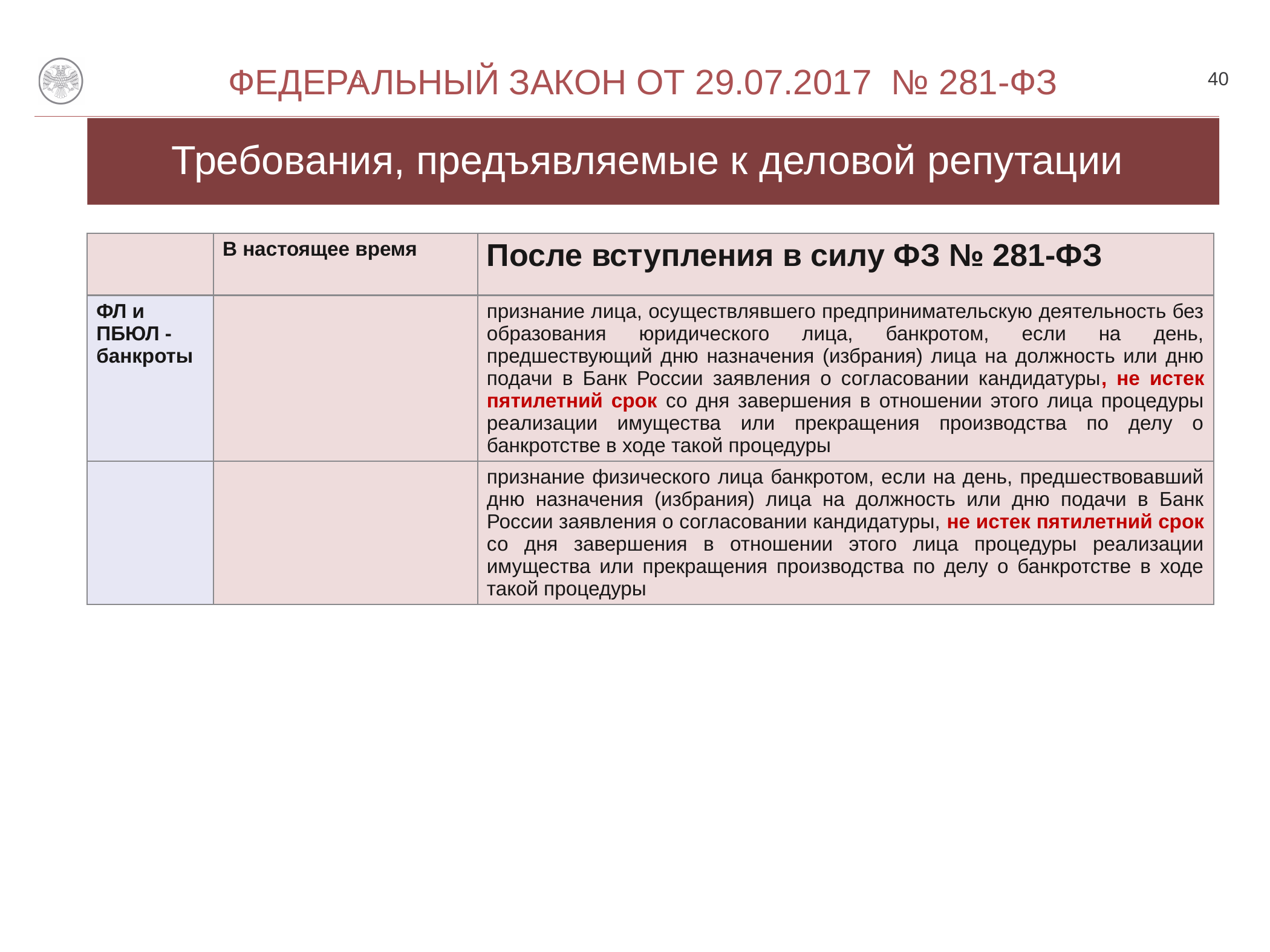

40
 Федеральный закон от 29.07.2017  № 281-ФЗ
О
# Требования, предъявляемые к деловой репутации
|  | В настоящее время | После вступления в силу ФЗ № 281-ФЗ |
| --- | --- | --- |
| ФЛ и ПБЮЛ - банкроты |  | признание лица, осуществлявшего предпринимательскую деятельность без образования юридического лица, банкротом, если на день, предшествующий дню назначения (избрания) лица на должность или дню подачи в Банк России заявления о согласовании кандидатуры, не истек пятилетний срок со дня завершения в отношении этого лица процедуры реализации имущества или прекращения производства по делу о банкротстве в ходе такой процедуры |
|  |  | признание физического лица банкротом, если на день, предшествовавший дню назначения (избрания) лица на должность или дню подачи в Банк России заявления о согласовании кандидатуры, не истек пятилетний срок со дня завершения в отношении этого лица процедуры реализации имущества или прекращения производства по делу о банкротстве в ходе такой процедуры |